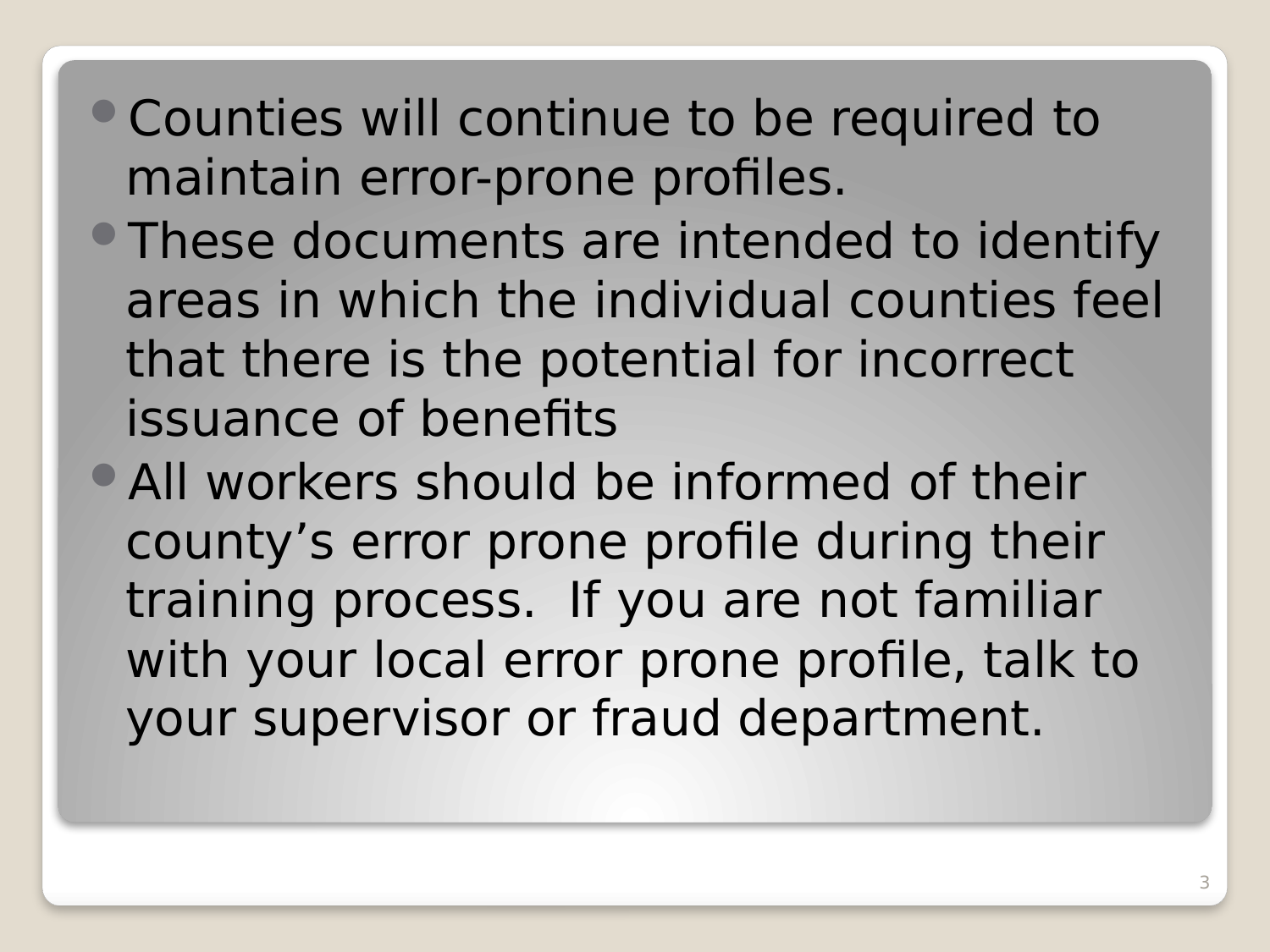

#
Counties will continue to be required to maintain error-prone profiles.
These documents are intended to identify areas in which the individual counties feel that there is the potential for incorrect issuance of benefits
All workers should be informed of their county’s error prone profile during their training process.  If you are not familiar with your local error prone profile, talk to your supervisor or fraud department.

3